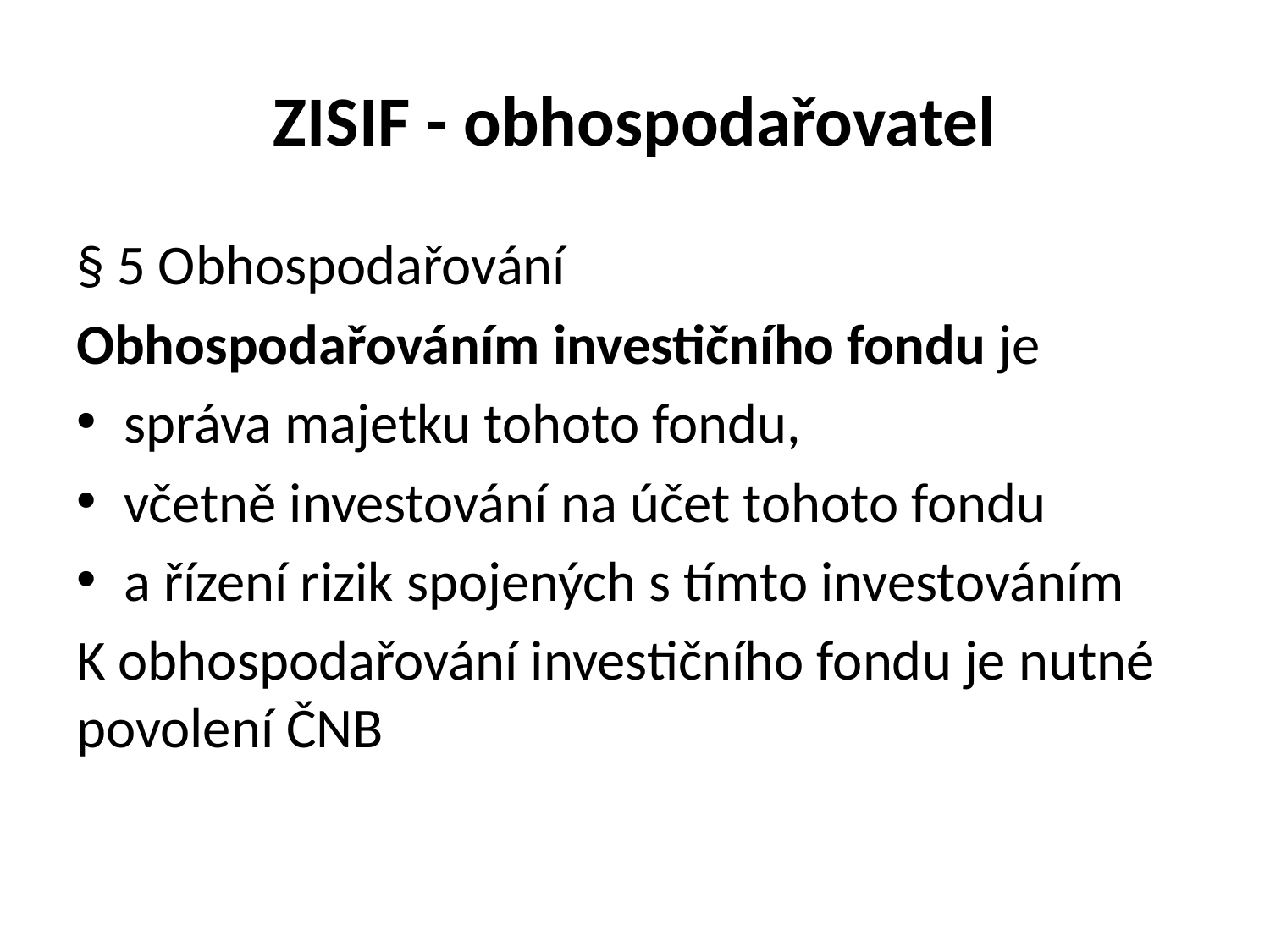

# ZISIF - obhospodařovatel
§ 5 Obhospodařování
Obhospodařováním investičního fondu je
správa majetku tohoto fondu,
včetně investování na účet tohoto fondu
a řízení rizik spojených s tímto investováním
K obhospodařování investičního fondu je nutné povolení ČNB